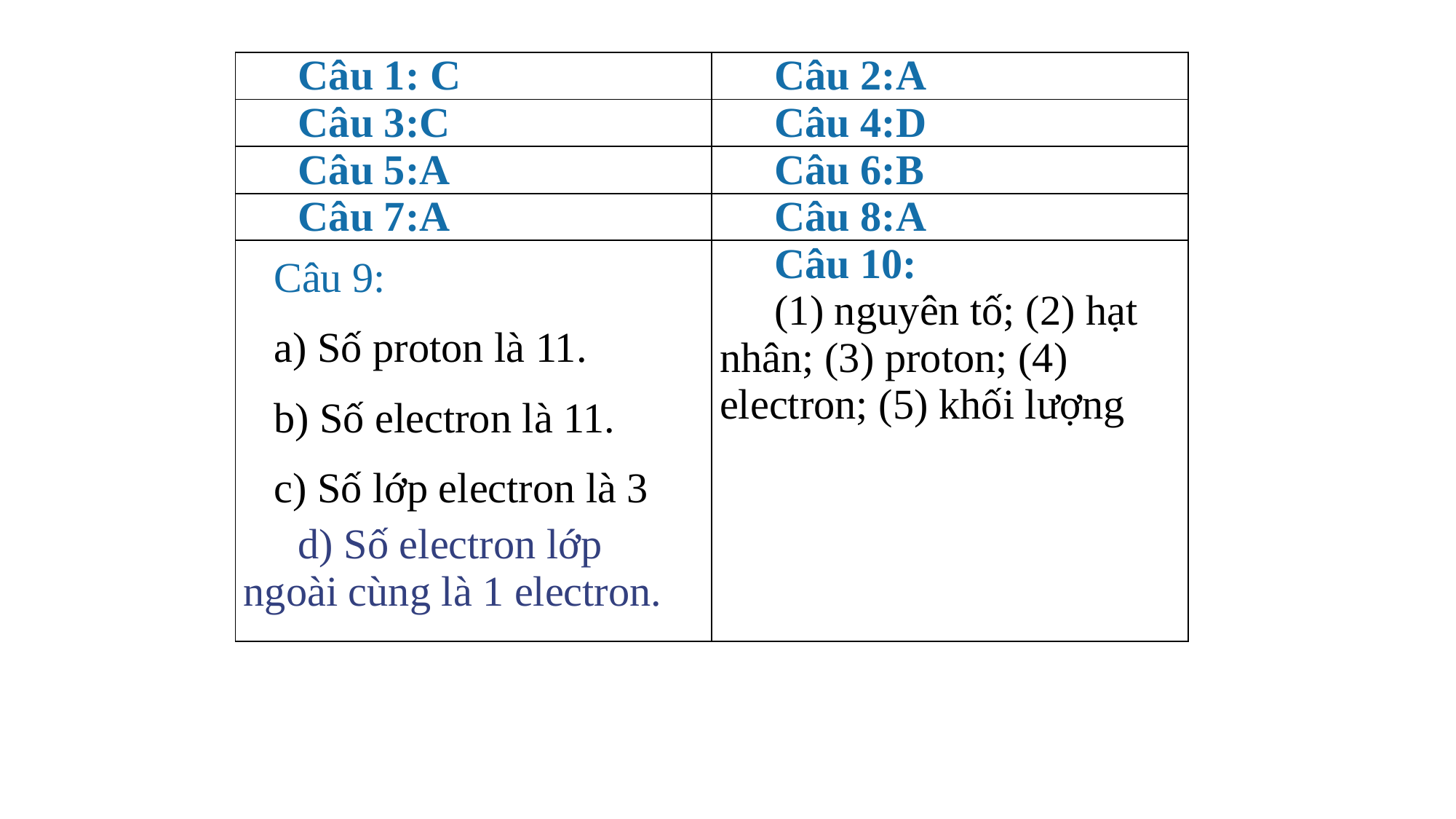

| Câu 1: C | Câu 2:A |
| --- | --- |
| Câu 3:C | Câu 4:D |
| Câu 5:A | Câu 6:B |
| Câu 7:A | Câu 8:A |
| Câu 9: a) Số proton là 11. b) Số electron là 11. c) Số lớp electron là 3 d) Số electron lớp ngoài cùng là 1 electron. | Câu 10: (1) nguyên tố; (2) hạt nhân; (3) proton; (4) electron; (5) khối lượng |